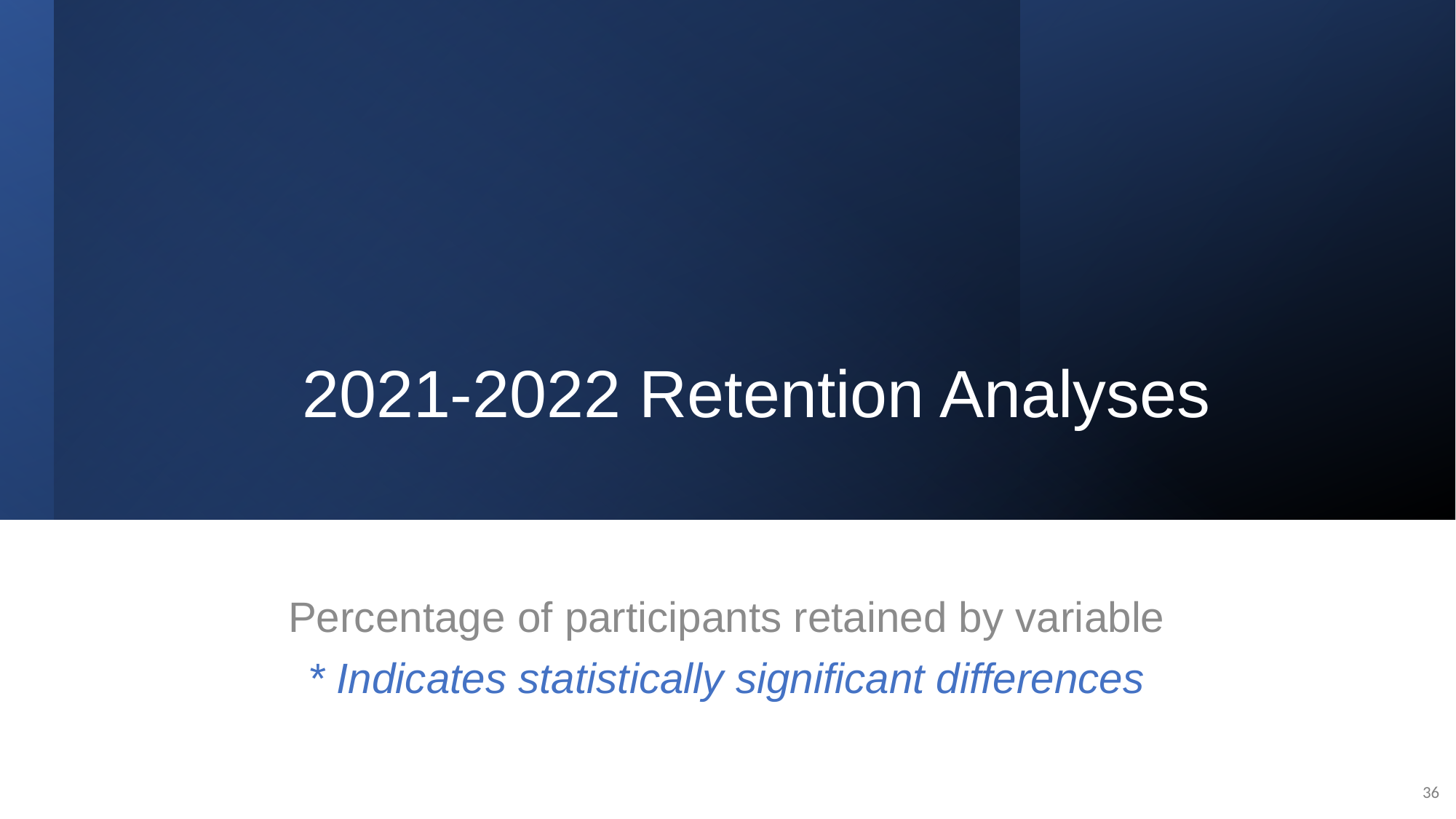

# 2021-2022 Retention Analyses

Percentage of participants retained by variable
* Indicates statistically significant differences

36